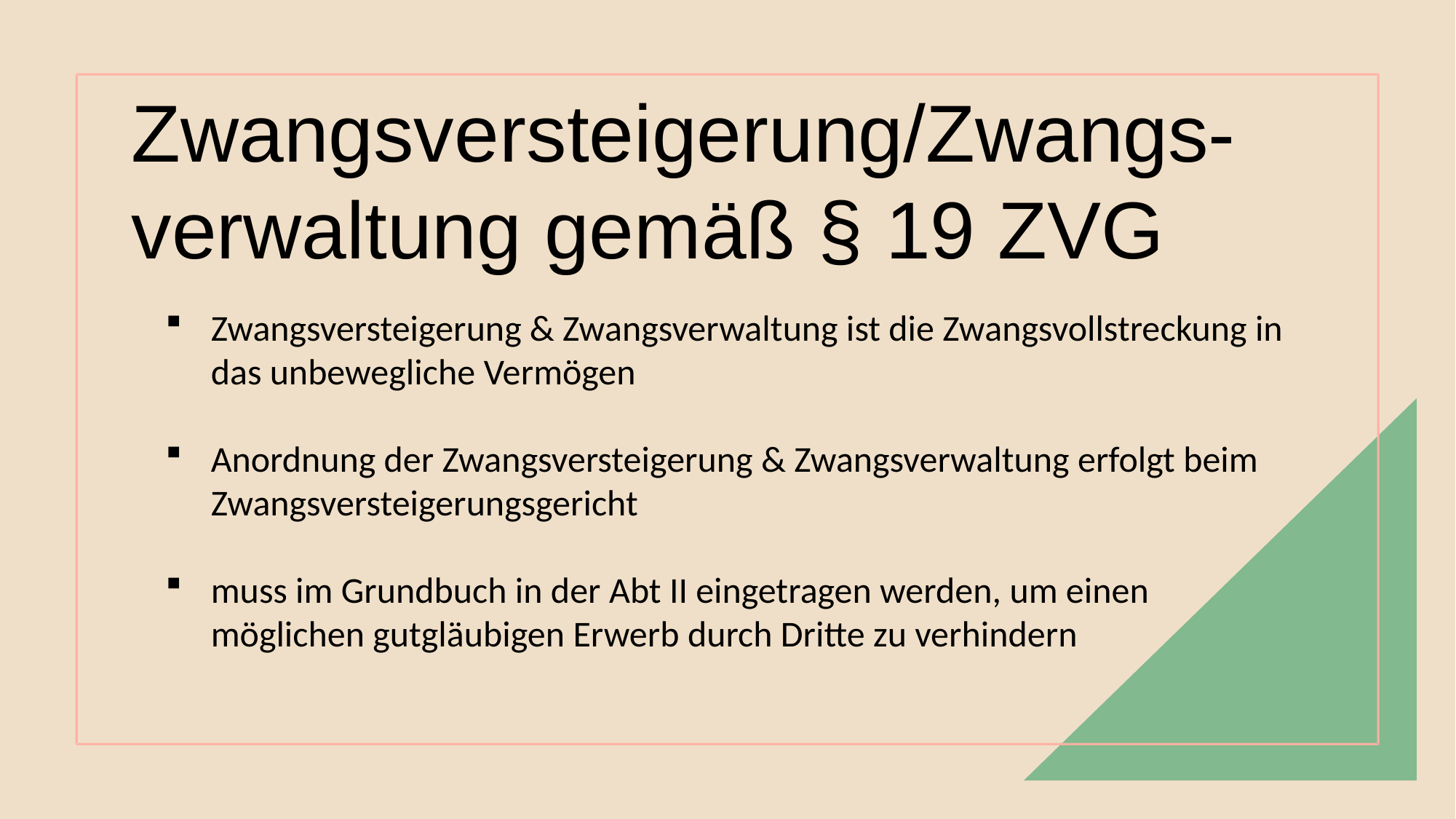

Zwangsversteigerung/Zwangs-verwaltung gemäß § 19 ZVG

Zwangsversteigerung & Zwangsverwaltung ist die Zwangsvollstreckung in das unbewegliche Vermögen

Anordnung der Zwangsversteigerung & Zwangsverwaltung erfolgt beim Zwangsversteigerungsgericht

muss im Grundbuch in der Abt II eingetragen werden, um einen möglichen gutgläubigen Erwerb durch Dritte zu verhindern